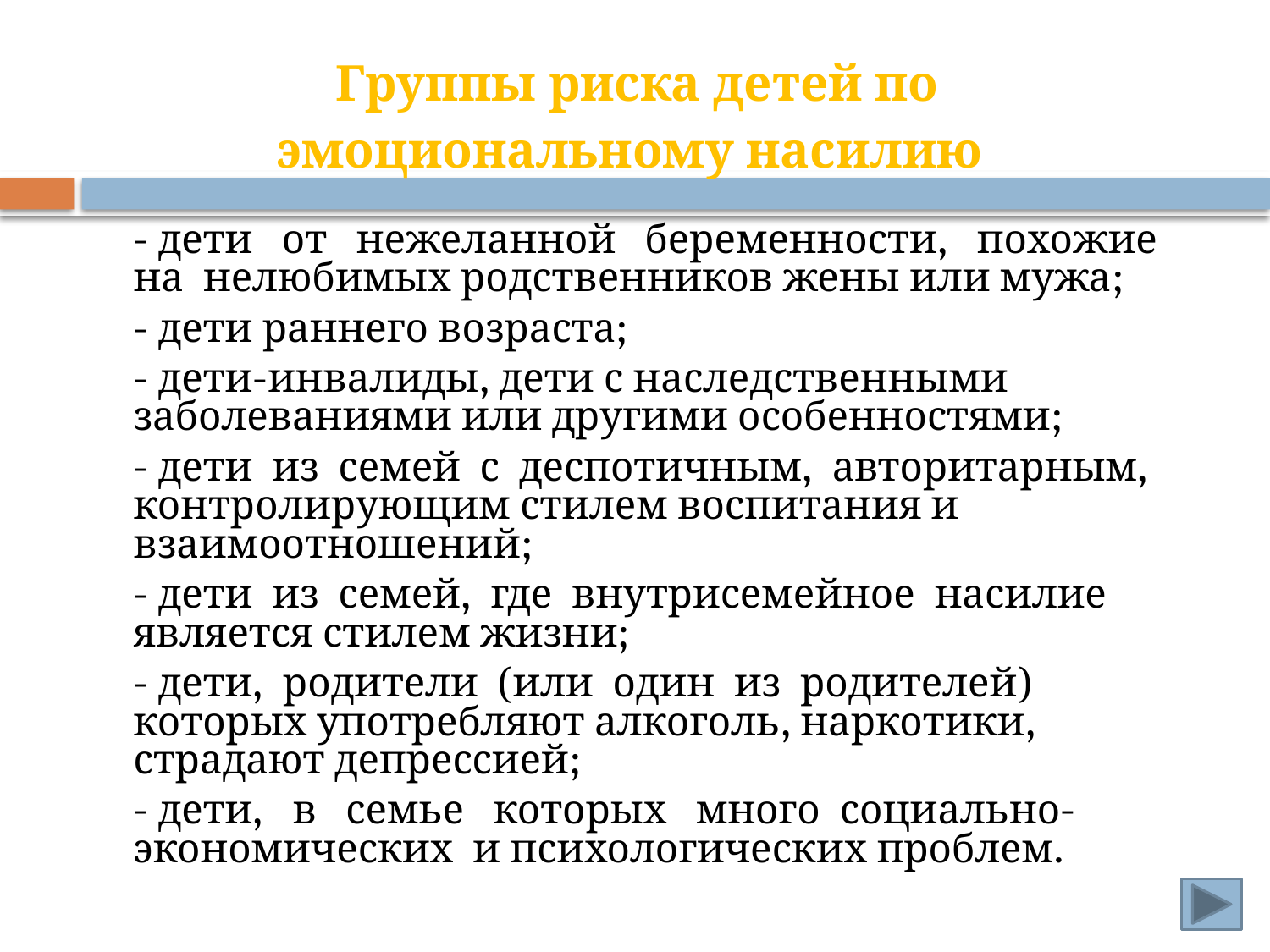

# Группы риска детей по эмоциональному насилию
- дети   от   нежеланной   беременности,   похожие  на  нелюбимых родственников жены или мужа;
- дети раннего возраста;
- дети-инвалиды, дети с наследственными заболеваниями или другими особенностями;
- дети  из  семей  с  деспотичным,  авторитарным,  контролирующим стилем воспитания и взаимоотношений;
- дети  из  семей,  где  внутрисемейное  насилие  является стилем жизни;
- дети,  родители  (или  один  из  родителей) которых употребляют алкоголь, наркотики, страдают депрессией;
- дети,   в   семье   которых   много  социально-экономических  и психологических проблем.